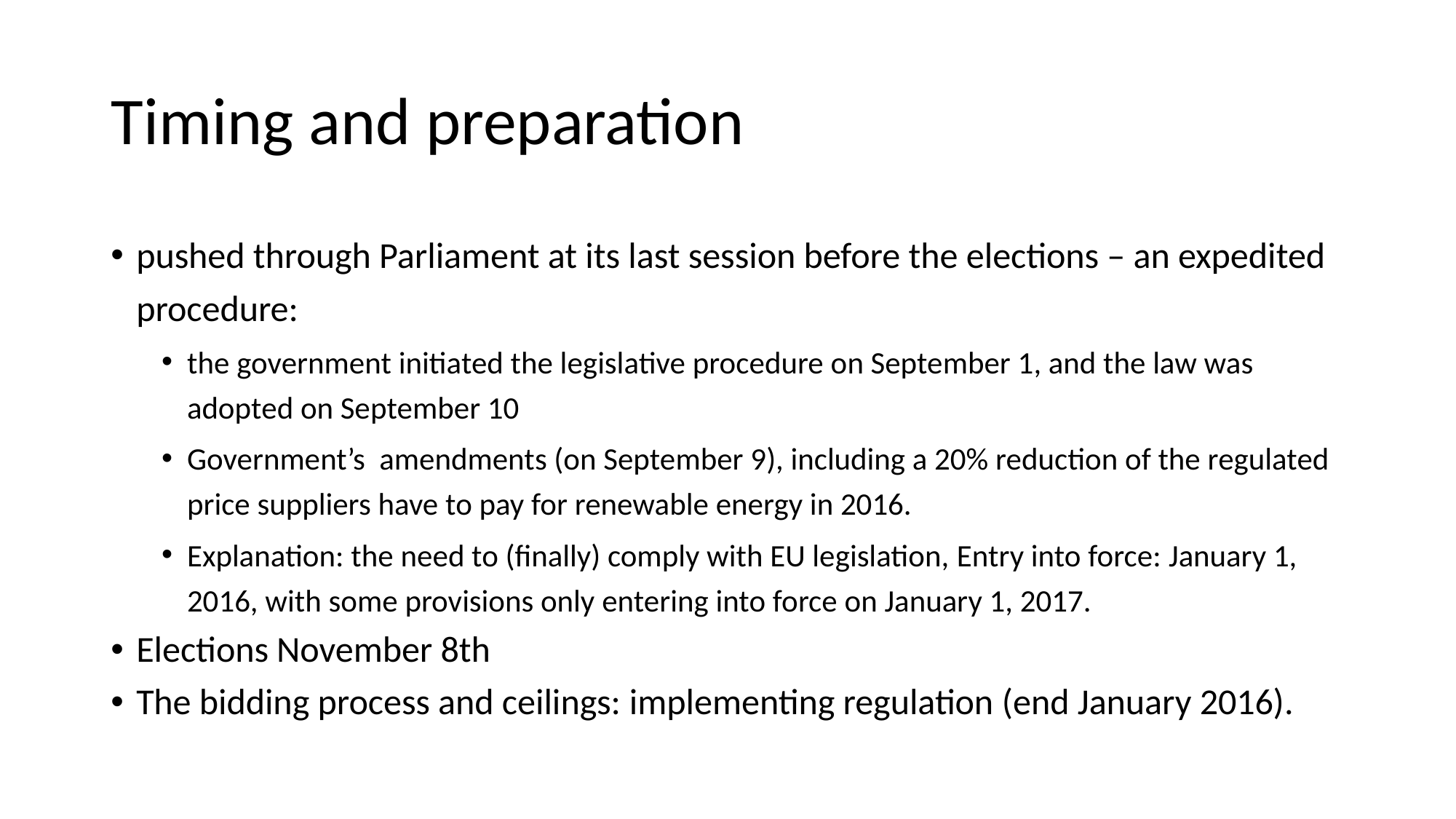

# Timing and preparation
pushed through Parliament at its last session before the elections – an expedited procedure:
the government initiated the legislative procedure on September 1, and the law was adopted on September 10
Government’s  amendments (on September 9), including a 20% reduction of the regulated price suppliers have to pay for renewable energy in 2016.
Explanation: the need to (finally) comply with EU legislation, Entry into force: January 1, 2016, with some provisions only entering into force on January 1, 2017.
Elections November 8th
The bidding process and ceilings: implementing regulation (end January 2016).